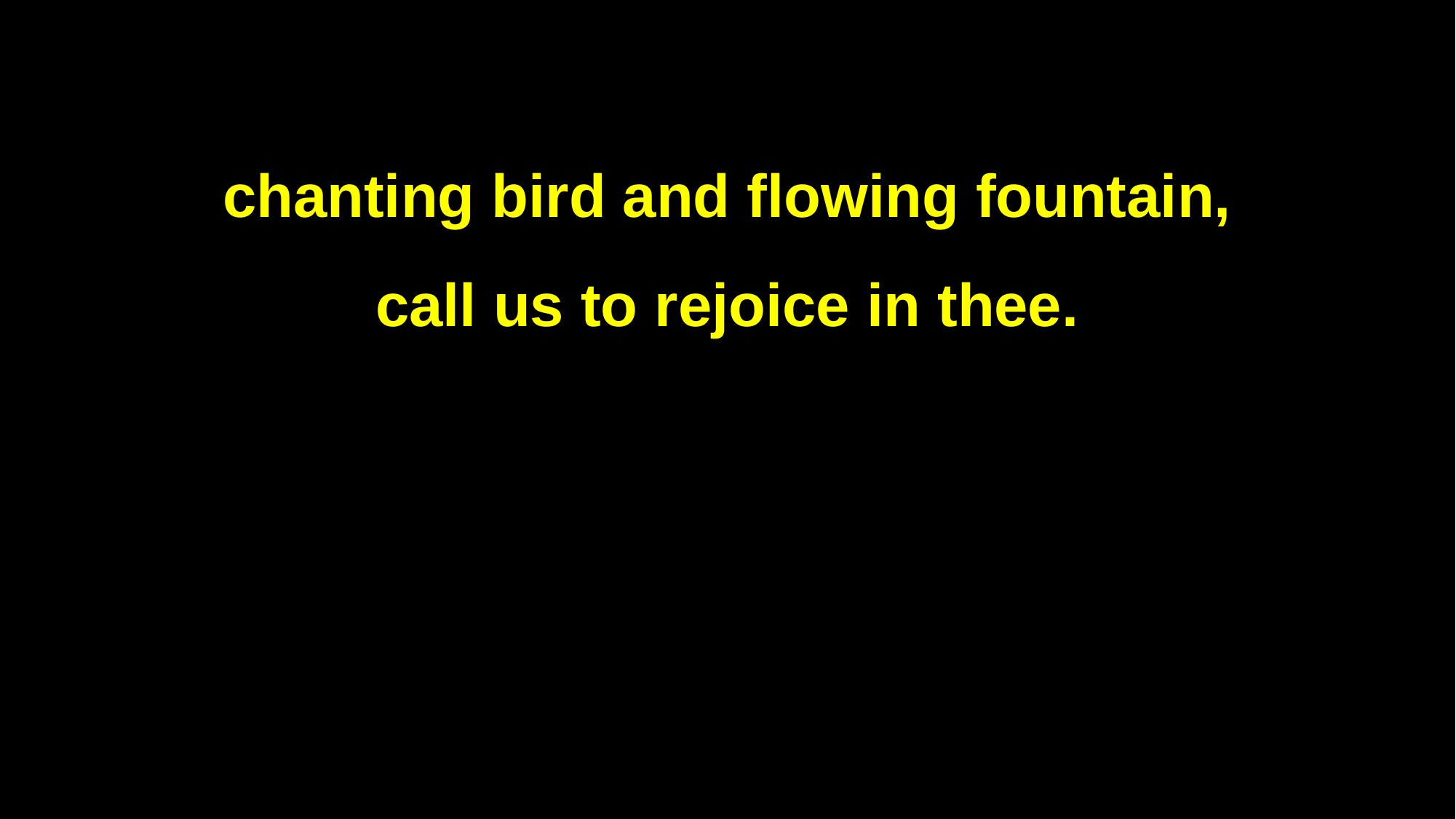

chanting bird and flowing fountain,
call us to rejoice in thee.